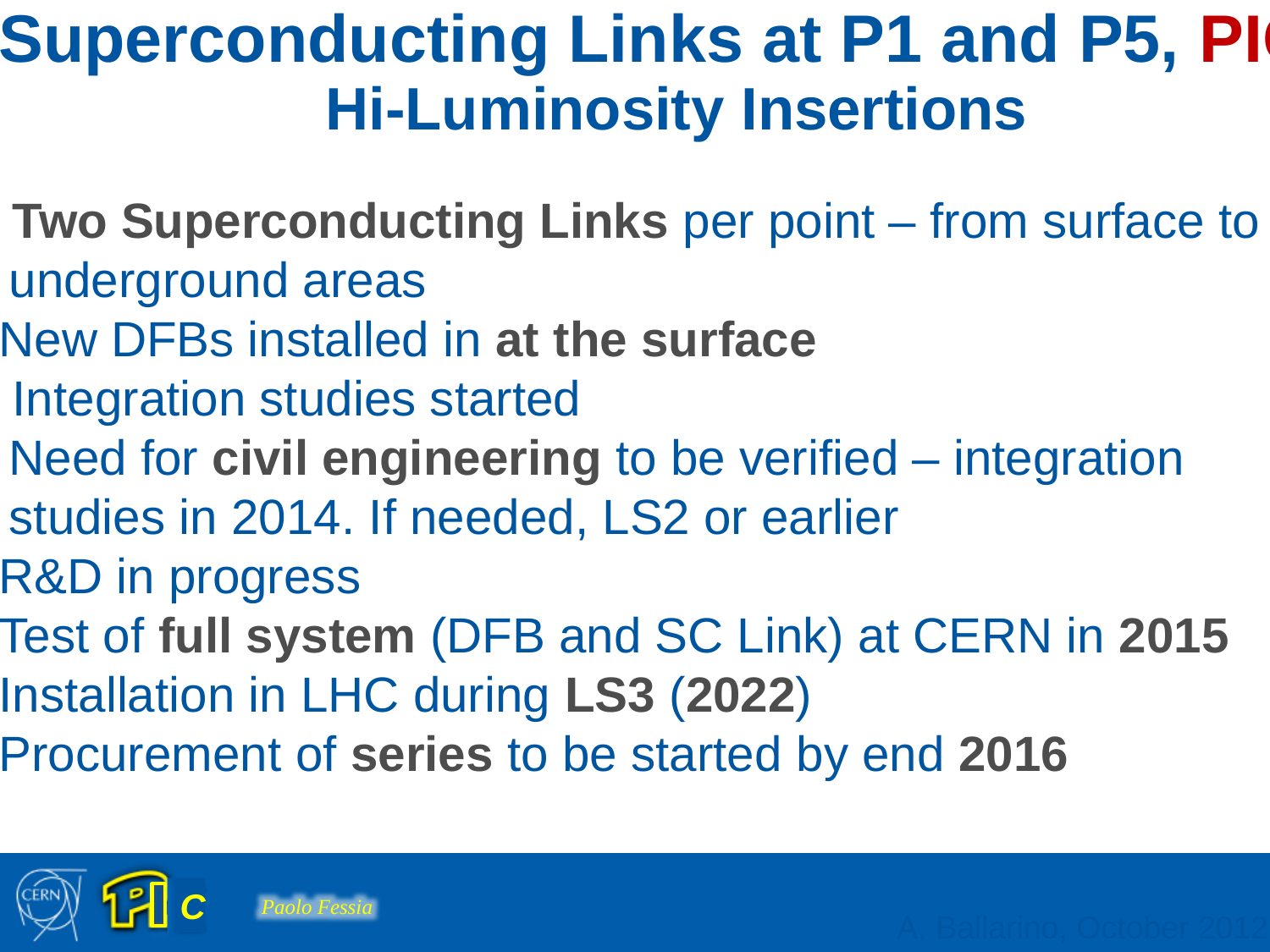

Superconducting Links at P1 and P5, PIC
Hi-Luminosity Insertions
 Two Superconducting Links per point – from surface to
	underground areas
New DFBs installed in at the surface
 Integration studies started
	Need for civil engineering to be verified – integration
	studies in 2014. If needed, LS2 or earlier
R&D in progress
Test of full system (DFB and SC Link) at CERN in 2015
Installation in LHC during LS3 (2022)
Procurement of series to be started by end 2016

A. Ballarino, October 2012